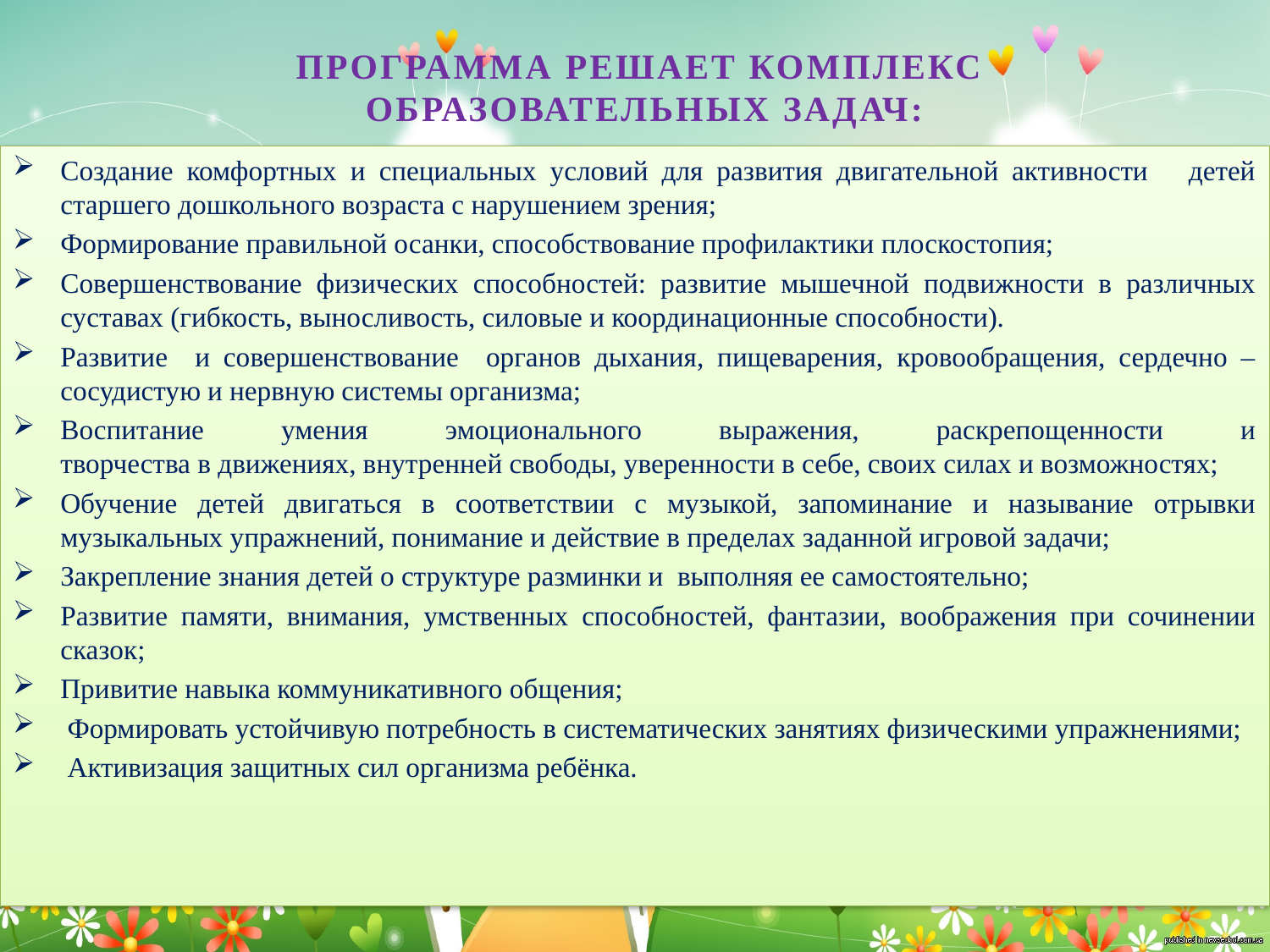

# ПРОГРАММА РЕШАЕТ КОМПЛЕКС ОБРАЗОВАТЕЛЬНЫХ ЗАДАЧ:
Создание комфортных и специальных условий для развития двигательной активности   детей старшего дошкольного возраста с нарушением зрения;
Формирование правильной осанки, способствование профилактики плоскостопия;
Совершенствование физических способностей: развитие мышечной подвижности в различных суставах (гибкость, выносливость, силовые и координационные способности).
Развитие  и совершенствование  органов дыхания, пищеварения, кровообращения, сердечно – сосудистую и нервную системы организма;
Воспитание умения эмоционального выражения, раскрепощенности и
творчества в движениях, внутренней свободы, уверенности в себе, своих силах и возможностях;
Обучение детей двигаться в соответствии с музыкой, запоминание и называние отрывки музыкальных упражнений, понимание и действие в пределах заданной игровой задачи;
Закрепление знания детей о структуре разминки и  выполняя ее самостоятельно;
Развитие памяти, внимания, умственных способностей, фантазии, воображения при сочинении сказок;
Привитие навыка коммуникативного общения;
 Формировать устойчивую потребность в систематических занятиях физическими упражнениями;
 Активизация защитных сил организма ребёнка.